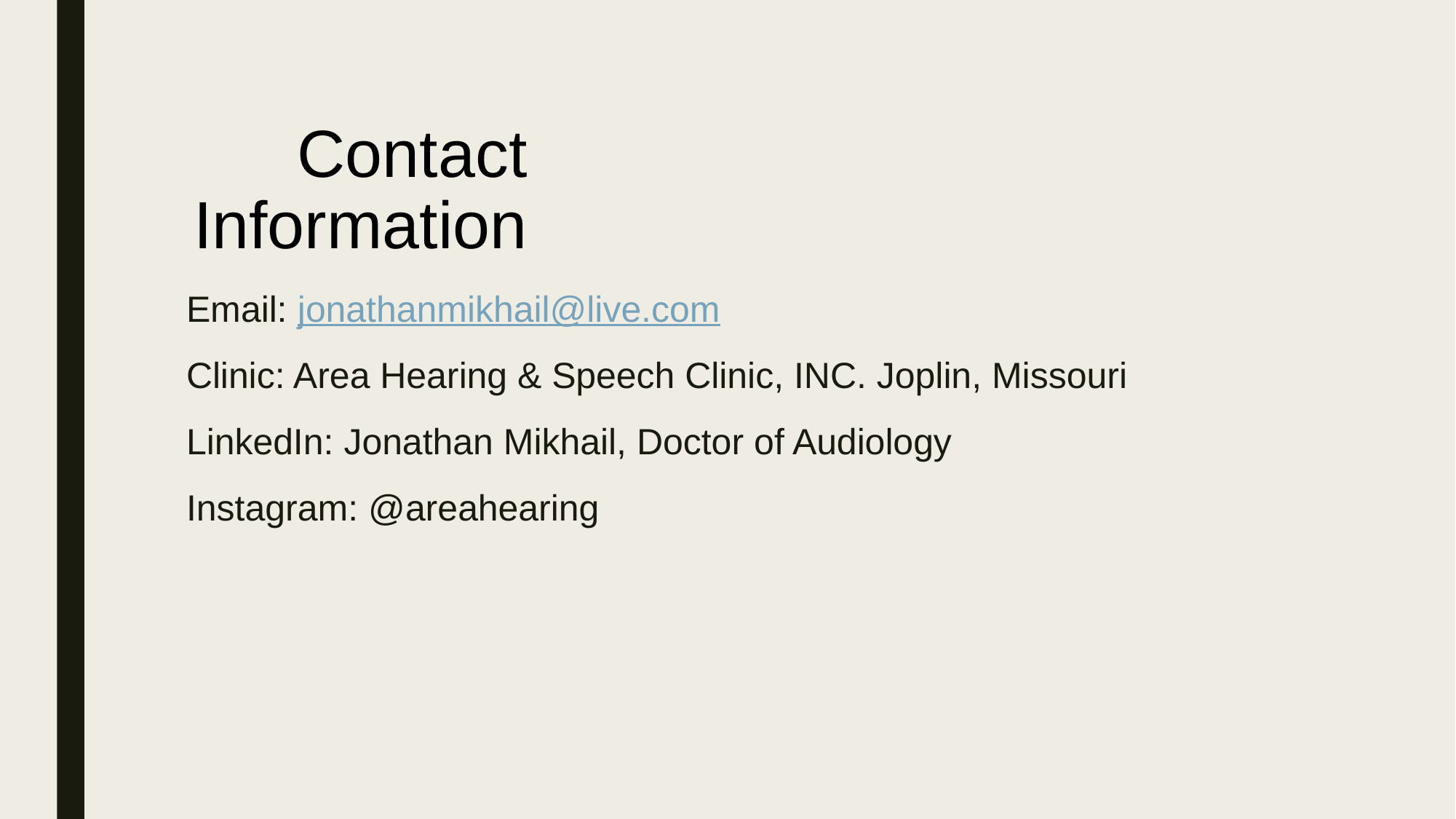

# Contact Information

Email: jonathanmikhail@live.com
Clinic: Area Hearing & Speech Clinic, INC. Joplin, Missouri
LinkedIn: Jonathan Mikhail, Doctor of Audiology
Instagram: @areahearing